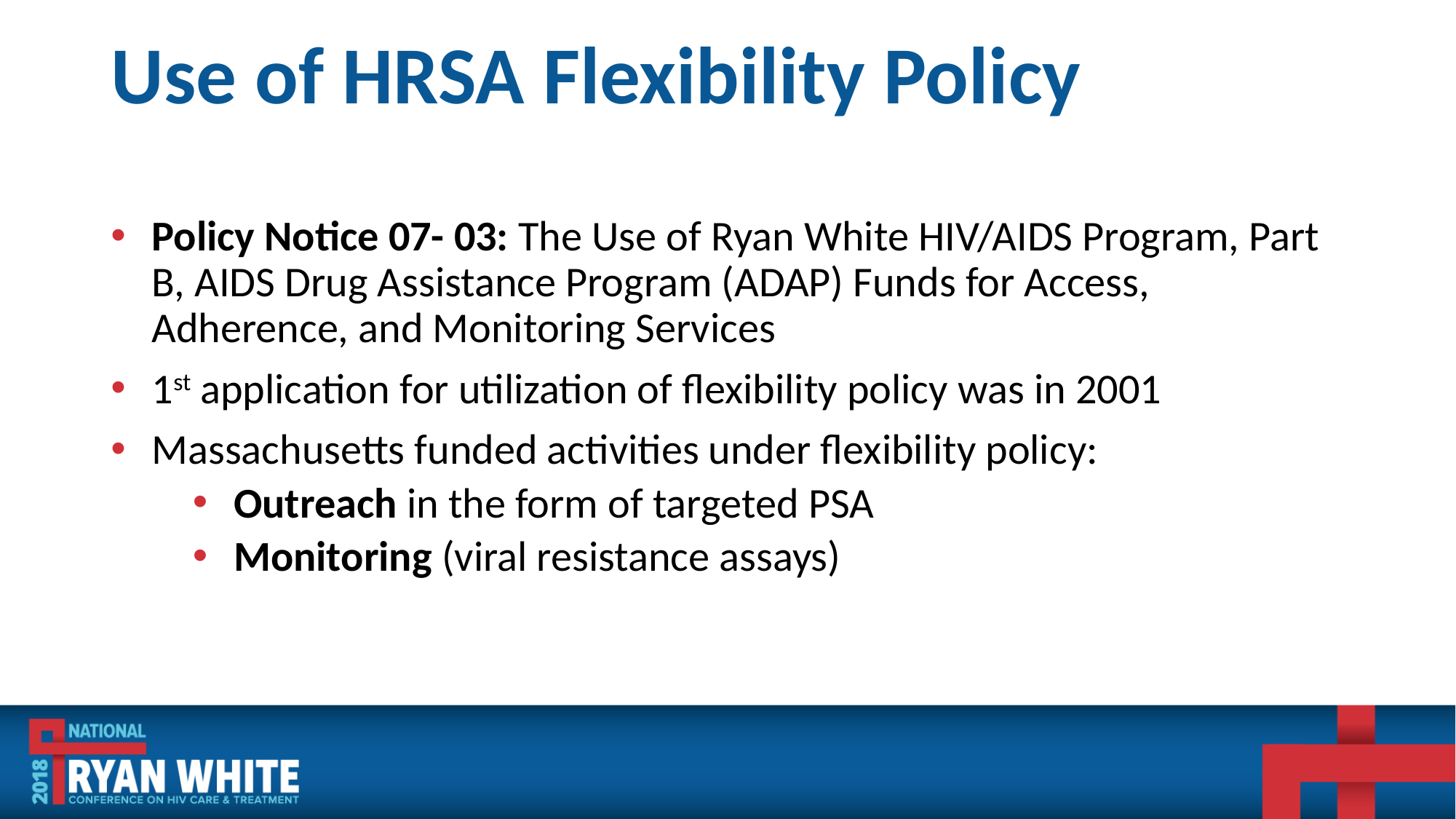

# Use of HRSA Flexibility Policy

Policy Notice 07- 03: The Use of Ryan White HIV/AIDS Program, Part B, AIDS Drug Assistance Program (ADAP) Funds for Access, Adherence, and Monitoring Services
1st application for utilization of flexibility policy was in 2001
Massachusetts funded activities under flexibility policy:
Outreach in the form of targeted PSA
Monitoring (viral resistance assays)